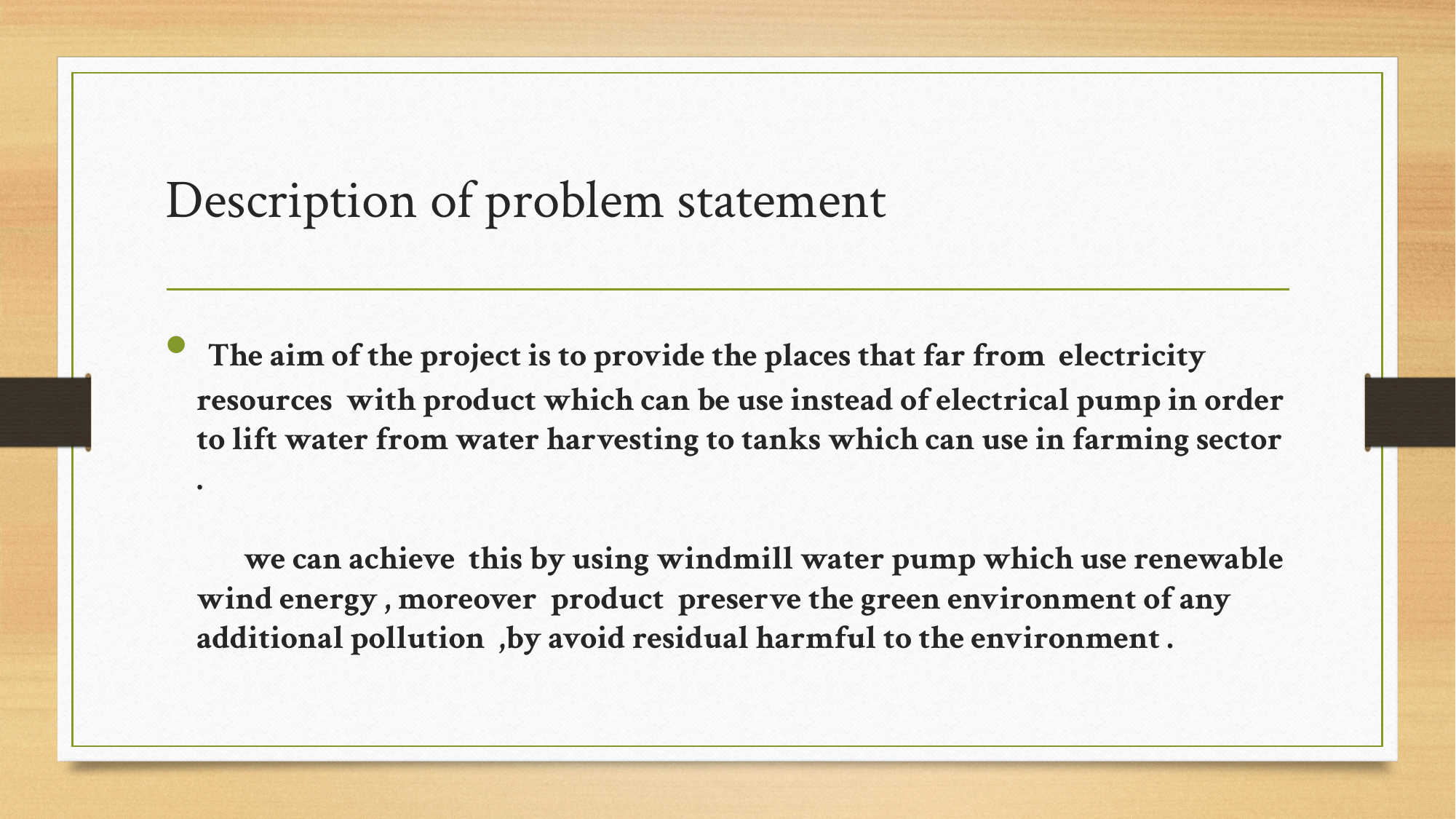

# Description of problem statement
 The aim of the project is to provide the places that far from  electricity resources  with product which can be use instead of electrical pump in order to lift water from water harvesting to tanks which can use in farming sector .
       we can achieve  this by using windmill water pump which use renewable wind energy , moreover  product  preserve the green environment of any additional pollution  ,by avoid residual harmful to the environment .